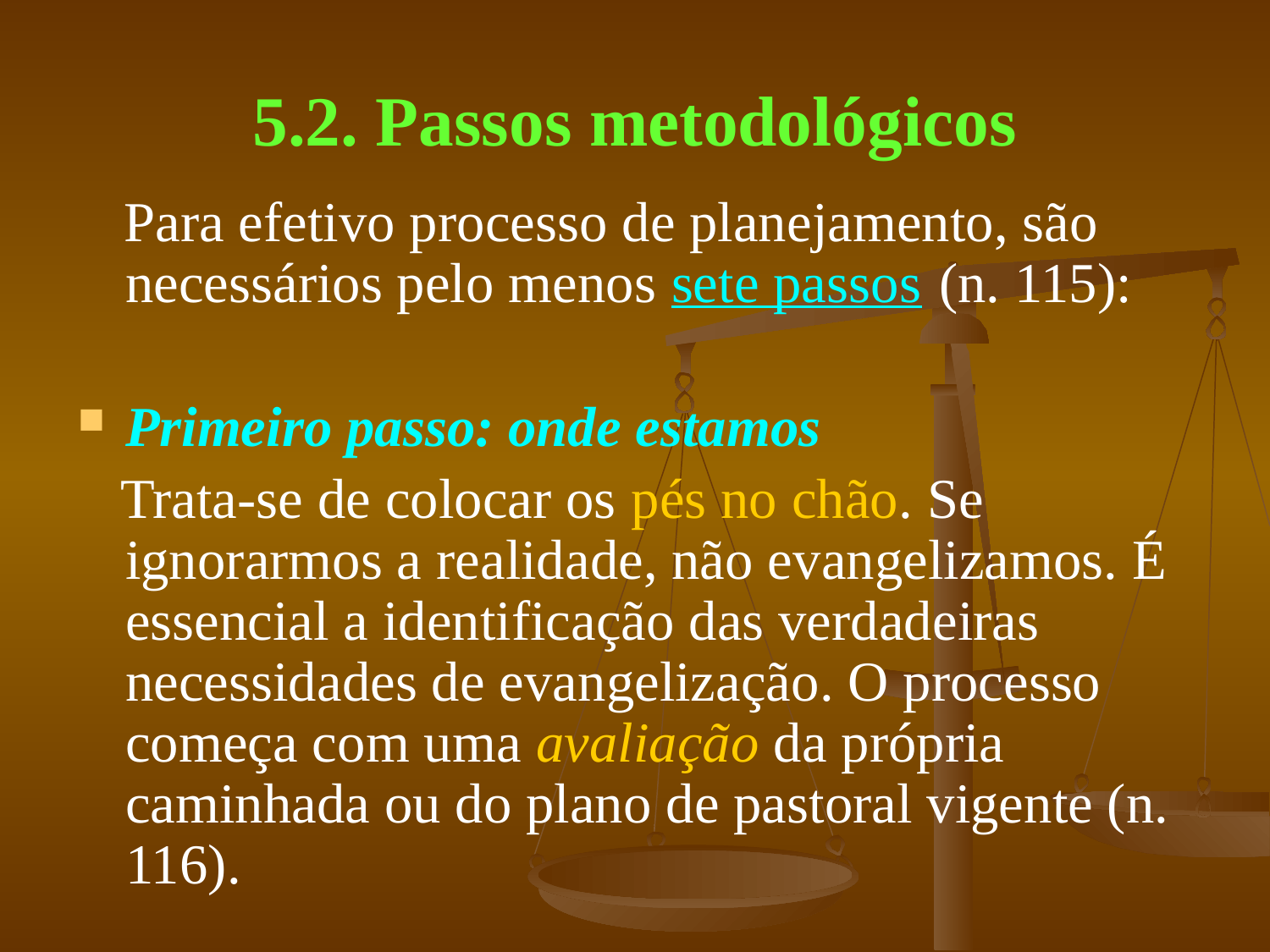

# 5.2. Passos metodológicos
   Para efetivo processo de planejamento, são necessários pelo menos sete passos (n. 115):

Primeiro passo: onde estamos
   Trata-se de colocar os pés no chão. Se ignorarmos a realidade, não evangelizamos. É essencial a identificação das verdadeiras necessidades de evangelização. O processo começa com uma avaliação da própria caminhada ou do plano de pastoral vigente (n. 116).